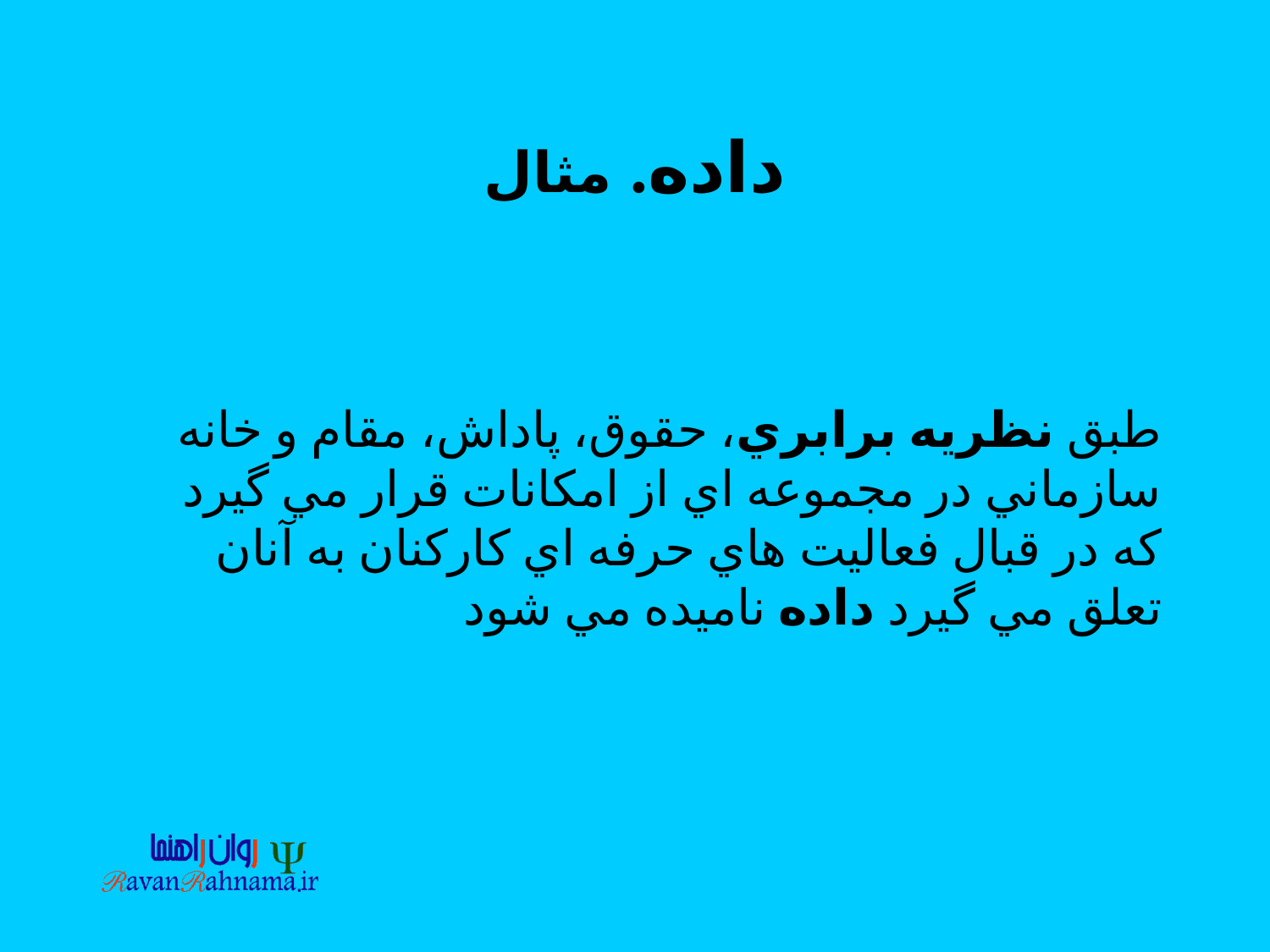

# داده. مثال
طبق نظريه برابري، حقوق، پاداش، مقام و خانه سازماني در مجموعه اي از امكانات قرار مي گيرد كه در قبال فعاليت هاي حرفه اي كاركنان به آنان تعلق مي گيرد داده ناميده مي شود